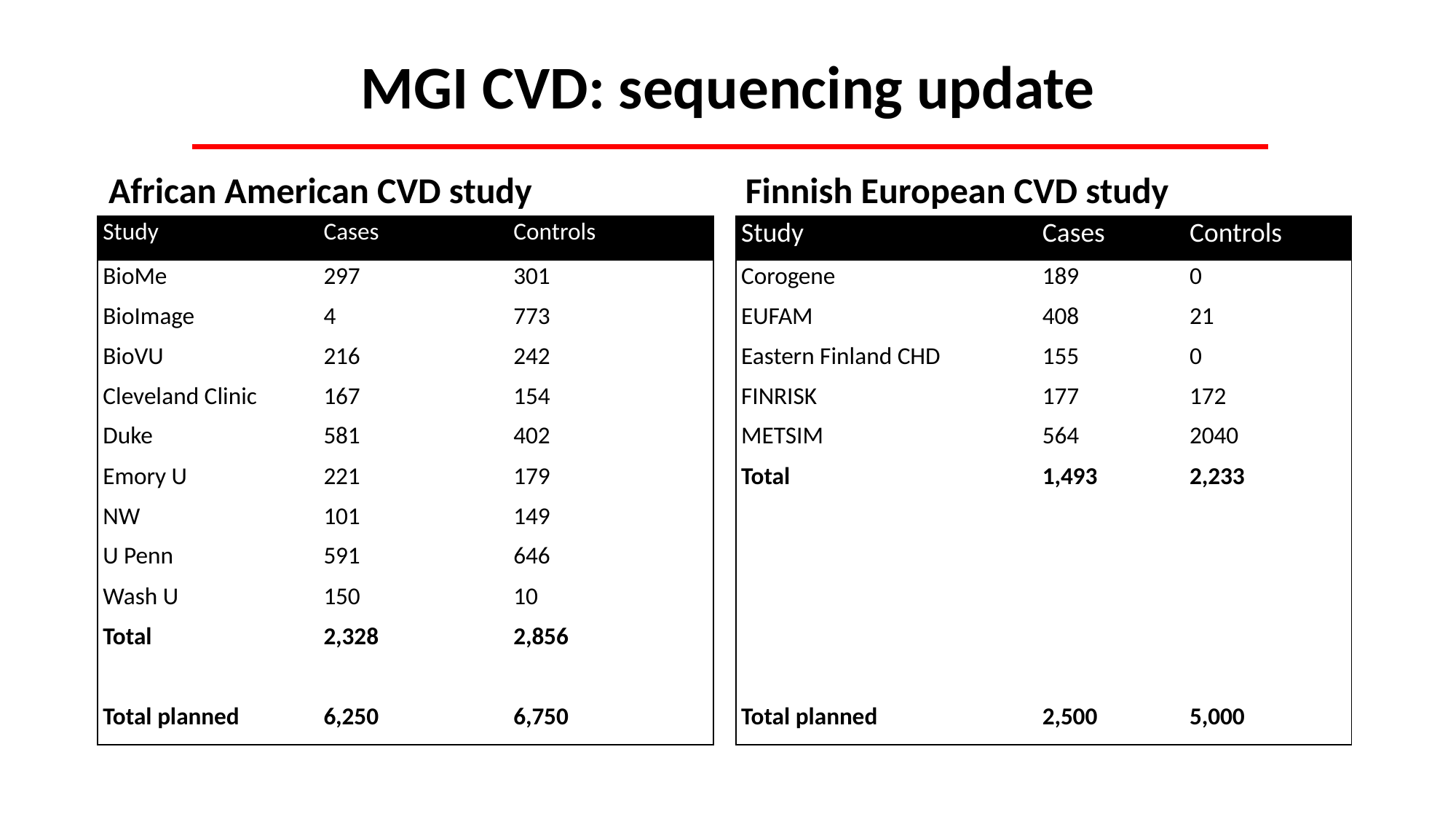

# MGI CVD: sequencing update
African American CVD study
Finnish European CVD study
| Study | Cases | Controls |
| --- | --- | --- |
| BioMe | 297 | 301 |
| BioImage | 4 | 773 |
| BioVU | 216 | 242 |
| Cleveland Clinic | 167 | 154 |
| Duke | 581 | 402 |
| Emory U | 221 | 179 |
| NW | 101 | 149 |
| U Penn | 591 | 646 |
| Wash U | 150 | 10 |
| Total | 2,328 | 2,856 |
|  |  |  |
| Total planned | 6,250 | 6,750 |
| Study | Cases | Controls |
| --- | --- | --- |
| Corogene | 189 | 0 |
| EUFAM | 408 | 21 |
| Eastern Finland CHD | 155 | 0 |
| FINRISK | 177 | 172 |
| METSIM | 564 | 2040 |
| Total | 1,493 | 2,233 |
|  |  |  |
|  |  |  |
|  |  |  |
|  |  |  |
|  |  |  |
| Total planned | 2,500 | 5,000 |